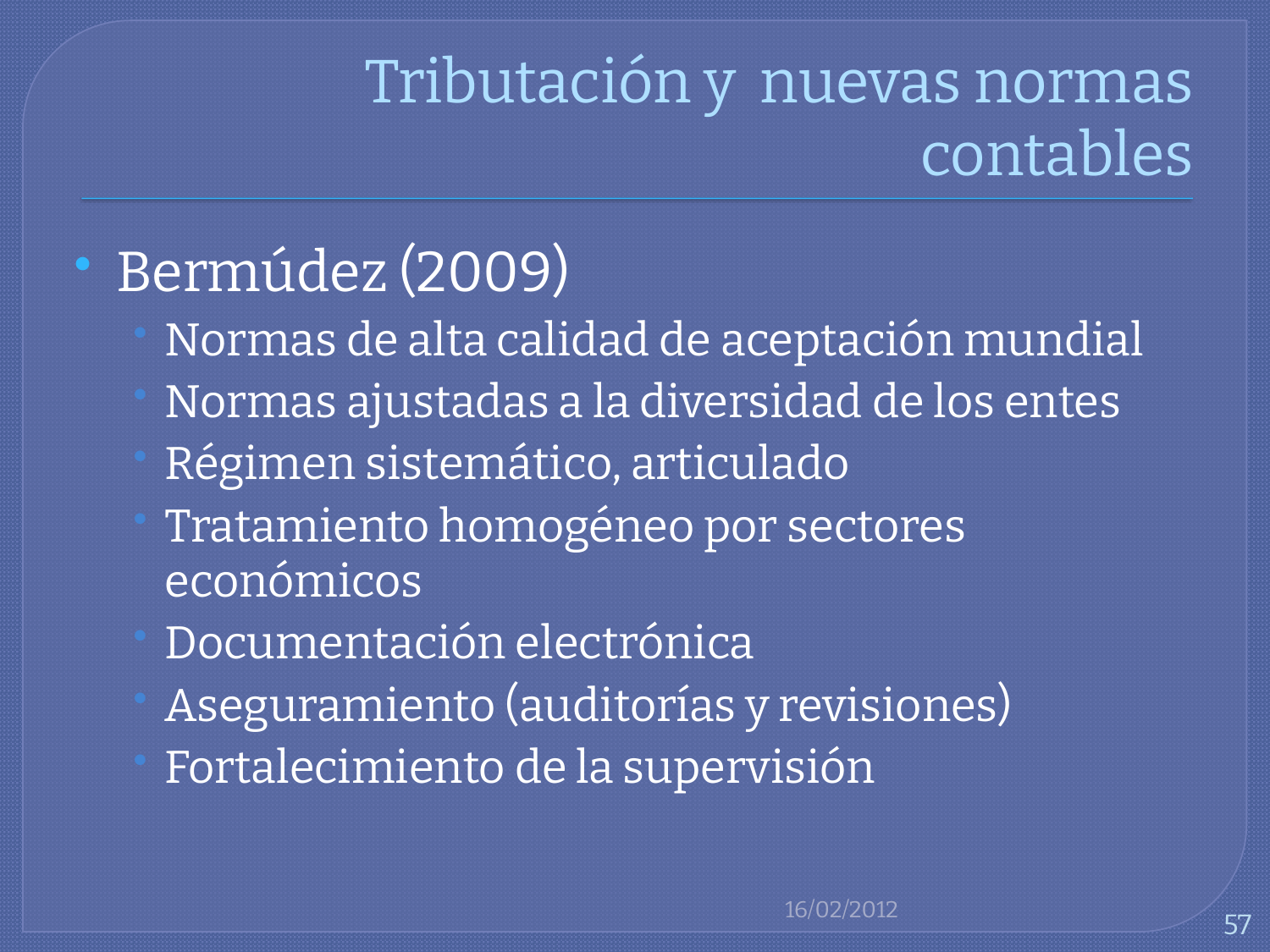

# Tributación y  nuevas normas contables
Bermúdez (2009)
Normas de alta calidad de aceptación mundial
Normas ajustadas a la diversidad de los entes
Régimen sistemático, articulado
Tratamiento homogéneo por sectores económicos
Documentación electrónica
Aseguramiento (auditorías y revisiones)
Fortalecimiento de la supervisión

16/02/2012
57